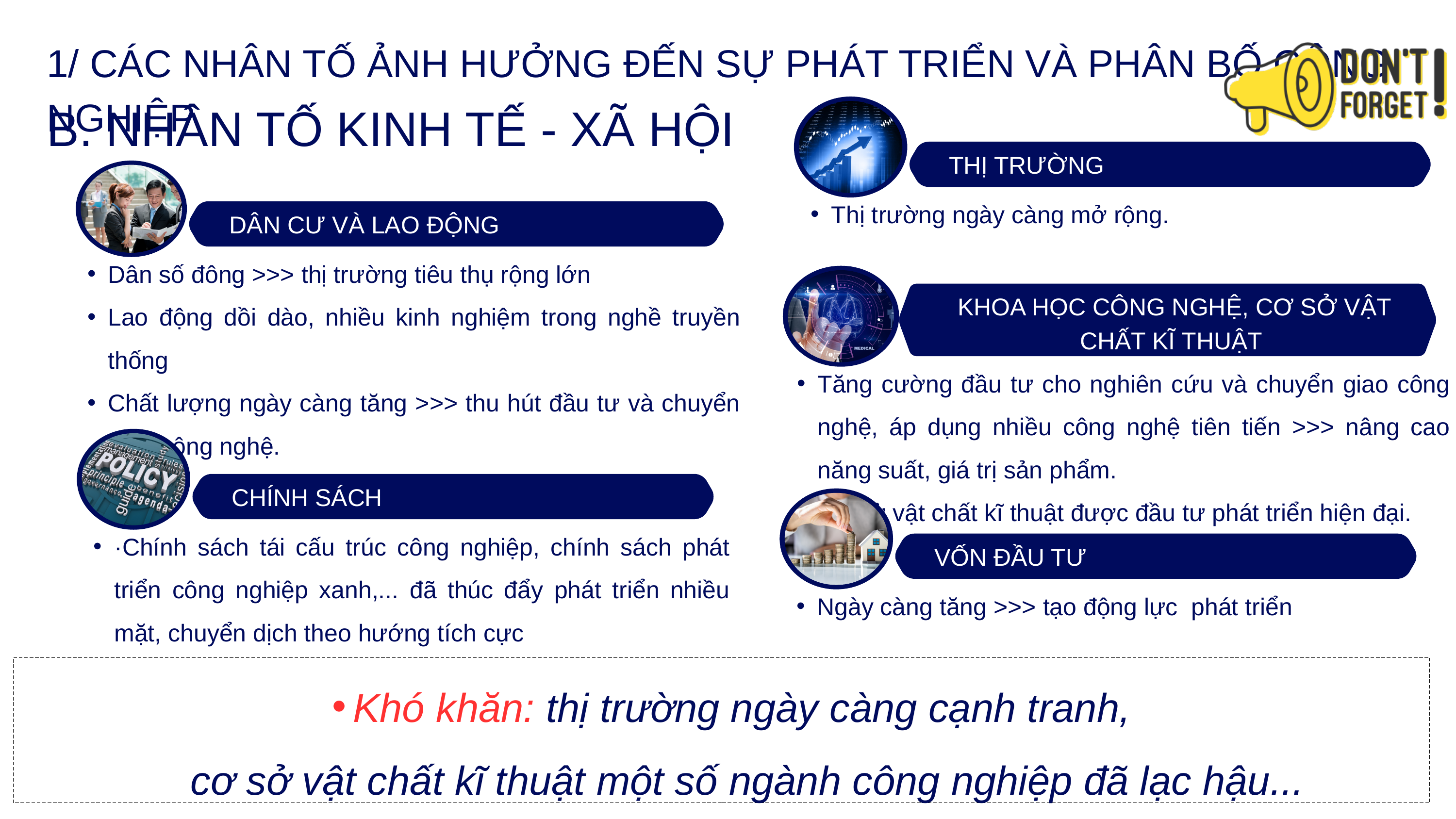

1/ CÁC NHÂN TỐ ẢNH HƯỞNG ĐẾN SỰ PHÁT TRIỂN VÀ PHÂN BỐ CÔNG NGHIỆP

B. NHÂN TỐ KINH TẾ - XÃ HỘI

THỊ TRƯỜNG

Thị trường ngày càng mở rộng.
DÂN CƯ VÀ LAO ĐỘNG

Dân số đông >>> thị trường tiêu thụ rộng lớn
Lao động dồi dào, nhiều kinh nghiệm trong nghề truyền thống
Chất lượng ngày càng tăng >>> thu hút đầu tư và chuyển giao công nghệ.

KHOA HỌC CÔNG NGHỆ, CƠ SỞ VẬT CHẤT KĨ THUẬT

Tăng cường đầu tư cho nghiên cứu và chuyển giao công nghệ, áp dụng nhiều công nghệ tiên tiến >>> nâng cao năng suất, giá trị sản phẩm.
Cơ sở vật chất kĩ thuật được đầu tư phát triển hiện đại.

CHÍNH SÁCH

·Chính sách tái cấu trúc công nghiệp, chính sách phát triển công nghiệp xanh,... đã thúc đẩy phát triển nhiều mặt, chuyển dịch theo hướng tích cực

VỐN ĐẦU TƯ
Ngày càng tăng >>> tạo động lực  phát triển
Khó khăn: thị trường ngày càng cạnh tranh,
 cơ sở vật chất kĩ thuật một số ngành công nghiệp đã lạc hậu...